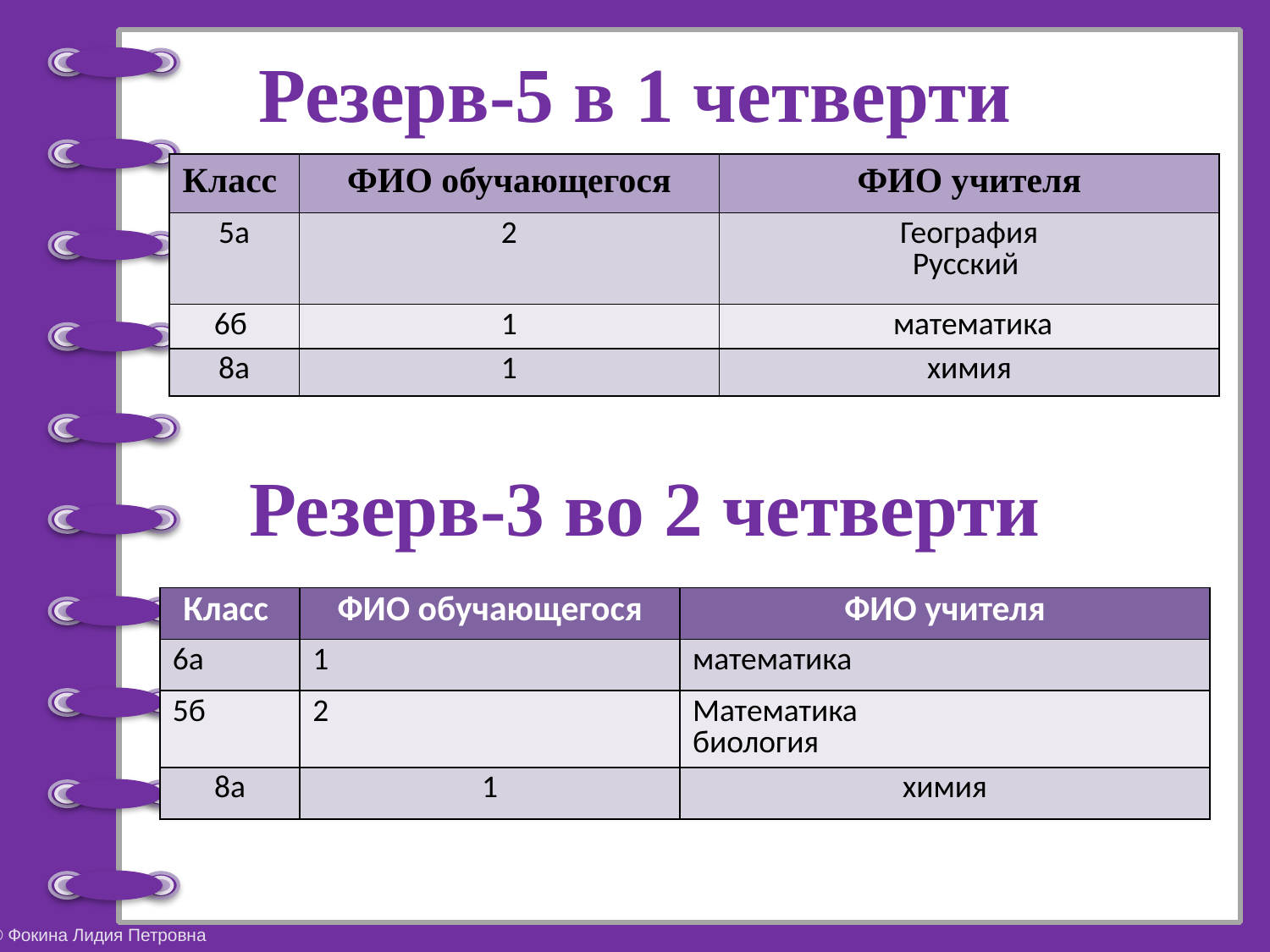

# Резерв-5 в 1 четверти
| Класс | ФИО обучающегося | ФИО учителя |
| --- | --- | --- |
| 5а | 2 | География Русский |
| 6б | 1 | математика |
| 8а | 1 | химия |
Резерв-3 во 2 четверти
| Класс | ФИО обучающегося | ФИО учителя |
| --- | --- | --- |
| 6а | 1 | математика |
| 5б | 2 | Математика биология |
| 8а | 1 | химия |